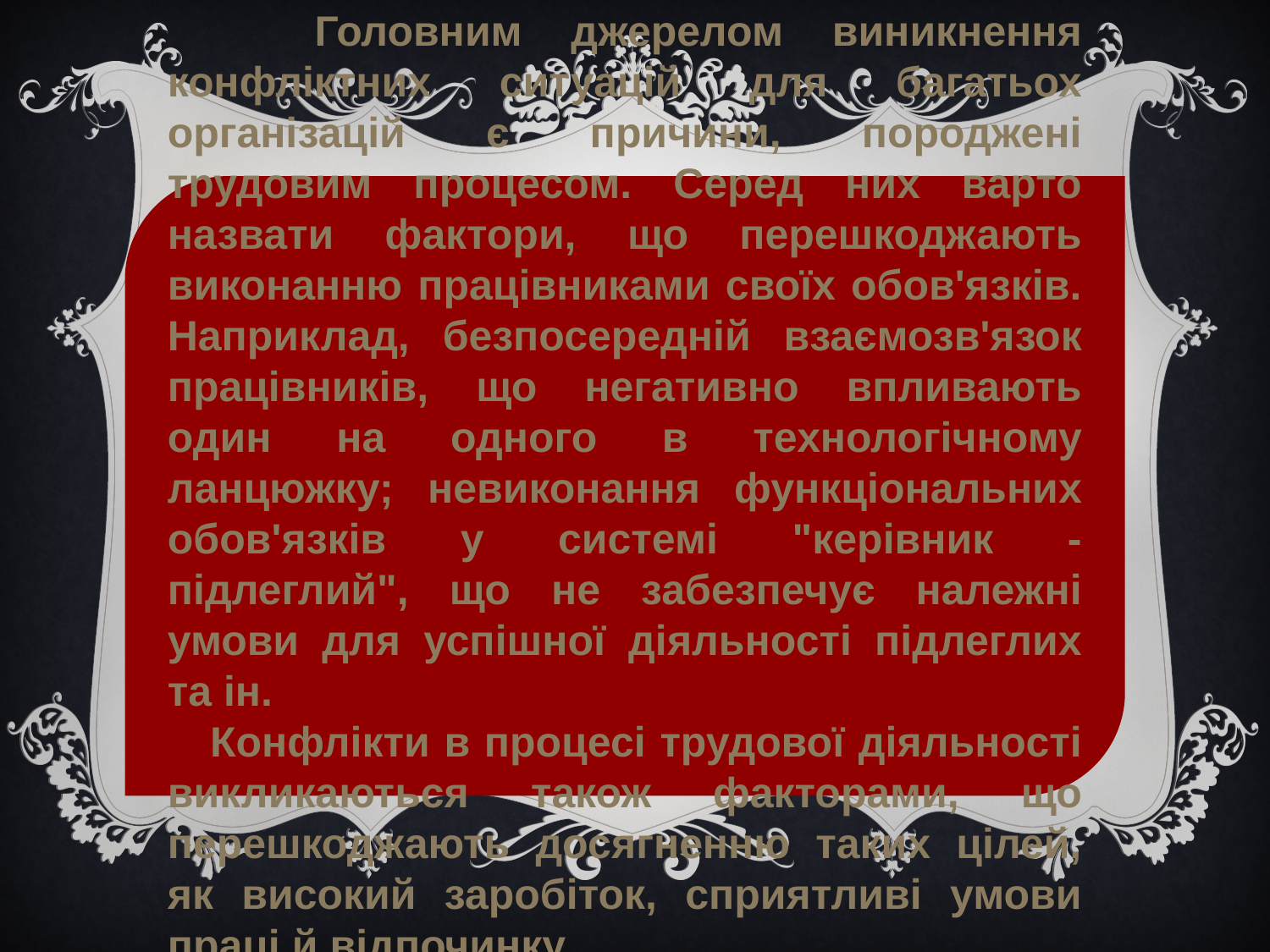

Головним джерелом виникнення конфліктних ситуацій для багатьох організацій є причини, породжені трудовим процесом. Серед них варто назвати фактори, що перешкоджають виконанню працівниками своїх обов'язків. Наприклад, безпосередній взаємозв'язок працівників, що негативно впливають один на одного в технологічному ланцюжку; невиконання функціональних обов'язків у системі "керівник - підлеглий", що не забезпечує належні умови для успішної діяльності підлеглих та ін.
   Конфлікти в процесі трудової діяльності викликаються також факторами, що перешкоджають досягненню таких цілей, як високий заробіток, сприятливі умови праці й відпочинку.